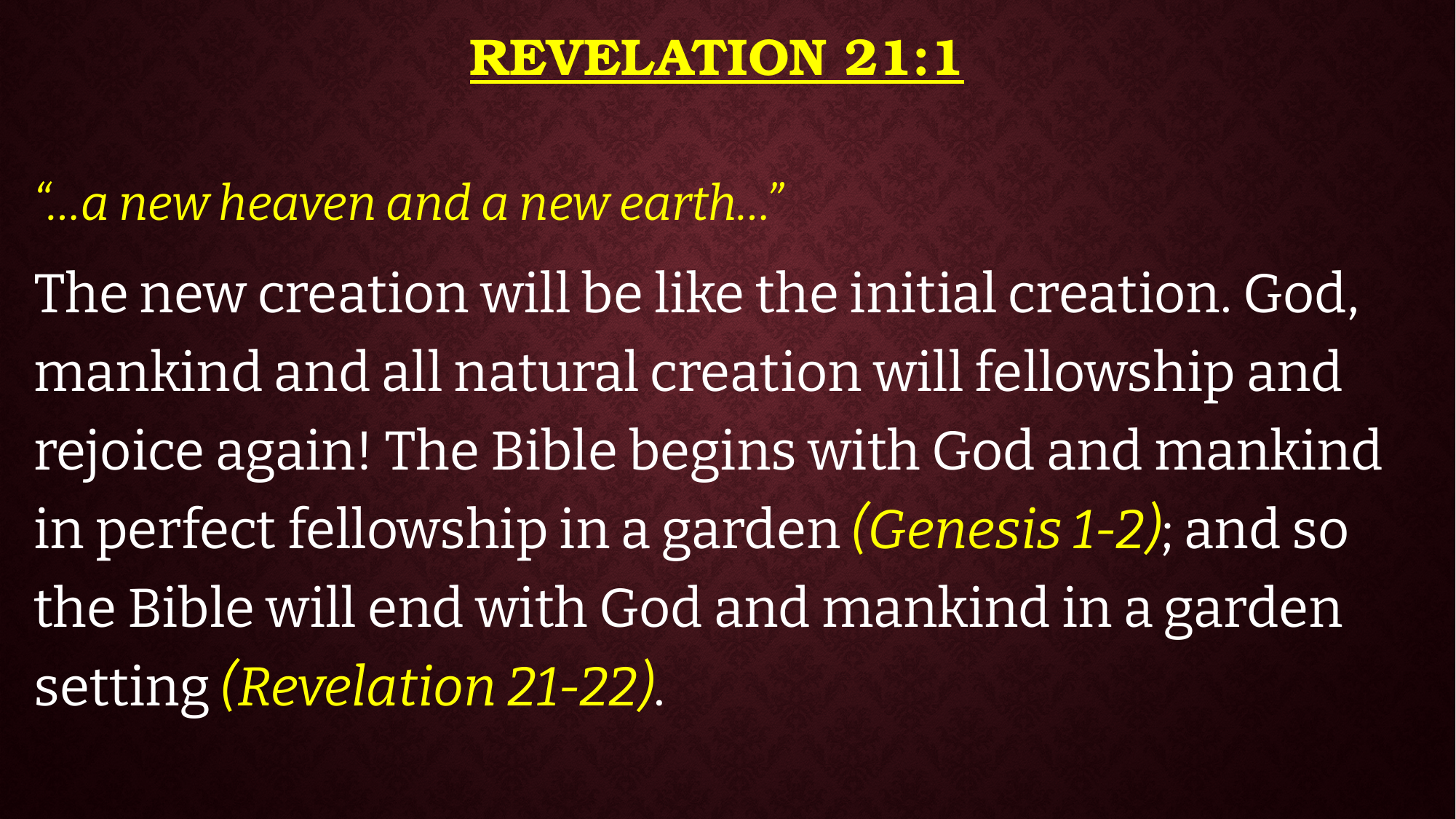

# Revelation 21:1
“…a new heaven and a new earth…”
The new creation will be like the initial creation. God, mankind and all natural creation will fellowship and rejoice again! The Bible begins with God and mankind in perfect fellowship in a garden (Genesis 1-2); and so the Bible will end with God and mankind in a garden setting (Revelation 21-22).